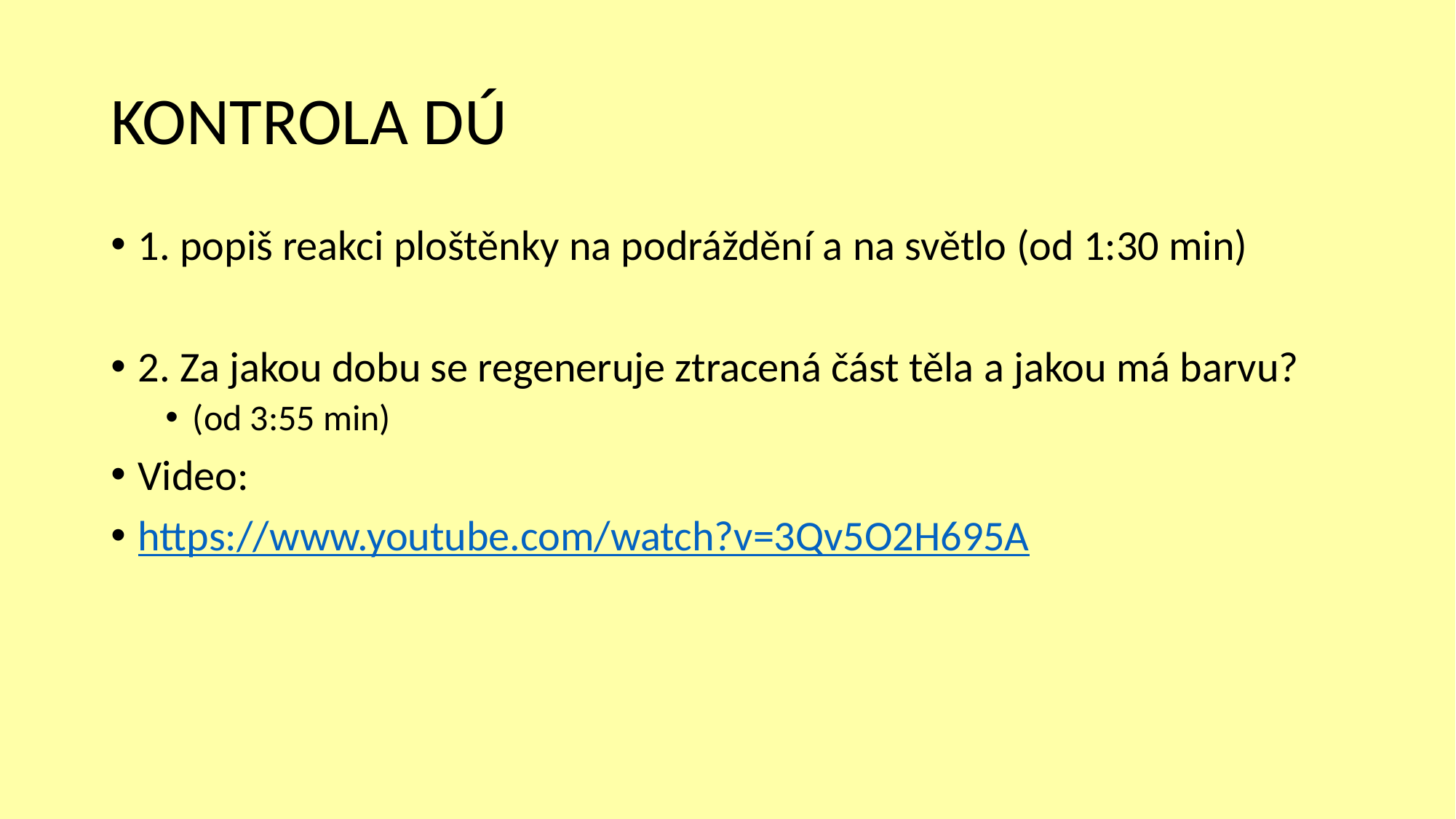

# KONTROLA DÚ
1. popiš reakci ploštěnky na podráždění a na světlo (od 1:30 min)

2. Za jakou dobu se regeneruje ztracená část těla a jakou má barvu?
(od 3:55 min)
Video:
https://www.youtube.com/watch?v=3Qv5O2H695A